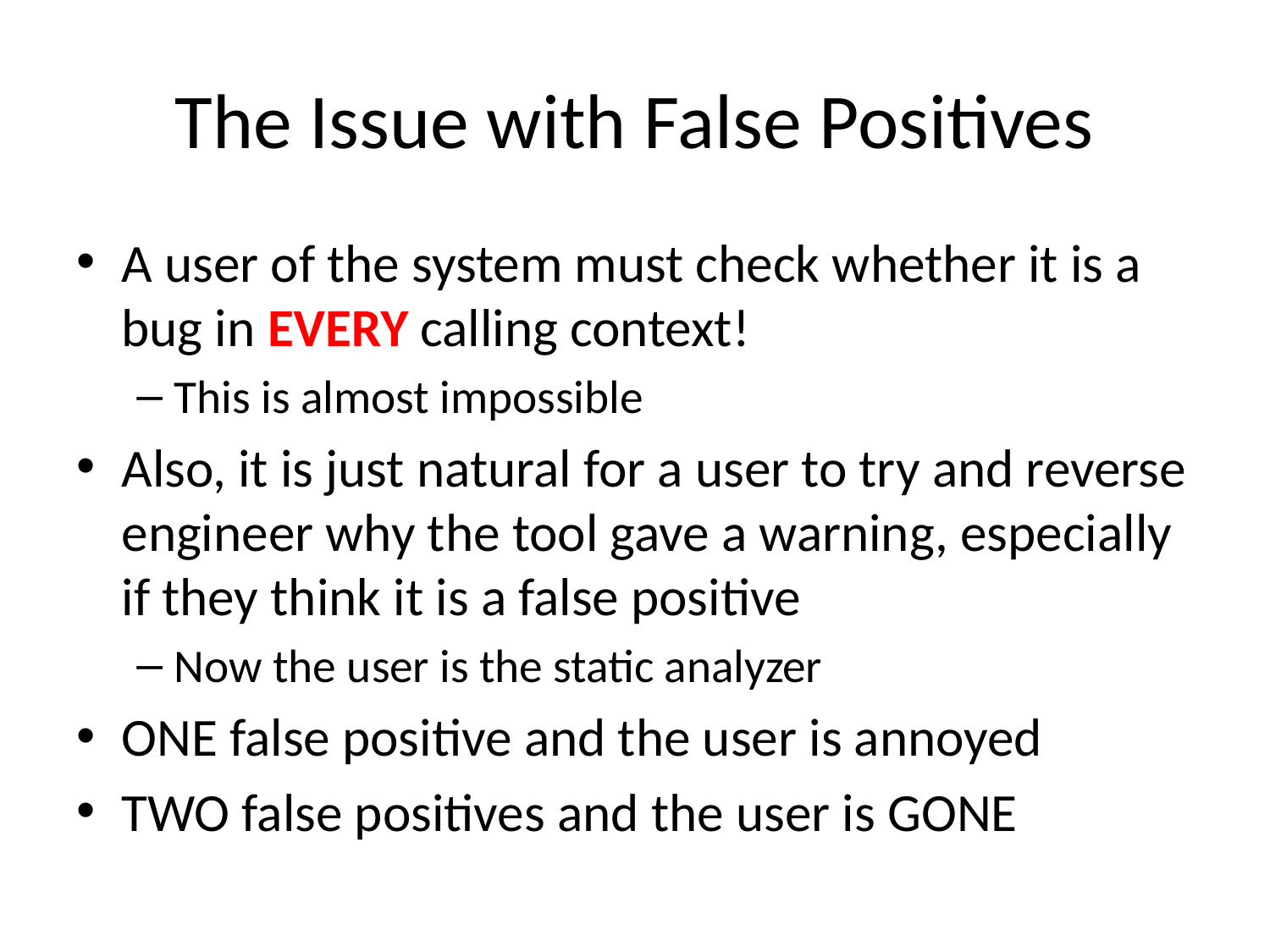

# The Issue with False Positives
A user of the system must check whether it is a bug in EVERY calling context!
This is almost impossible
Also, it is just natural for a user to try and reverse engineer why the tool gave a warning, especially if they think it is a false positive
Now the user is the static analyzer
ONE false positive and the user is annoyed
TWO false positives and the user is GONE